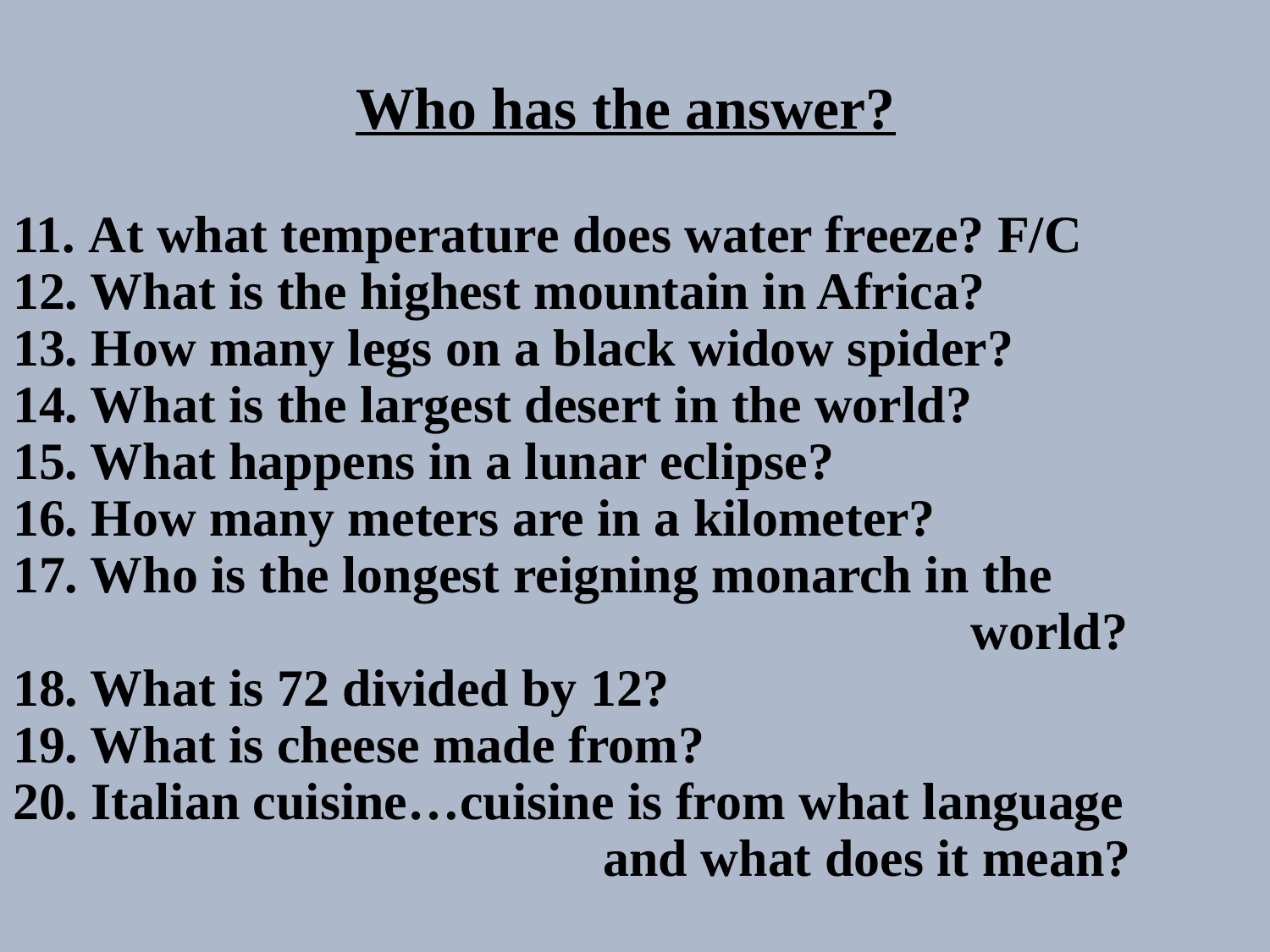

Who has the answer?

11. At what temperature does water freeze? F/C
12. What is the highest mountain in Africa?
13. How many legs on a black widow spider?
14. What is the largest desert in the world?
15. What happens in a lunar eclipse?
16. How many meters are in a kilometer?
17. Who is the longest reigning monarch in the
                                                                         world?
18. What is 72 divided by 12?
19. What is cheese made from?
20. Italian cuisine…cuisine is from what language
                                             and what does it mean?